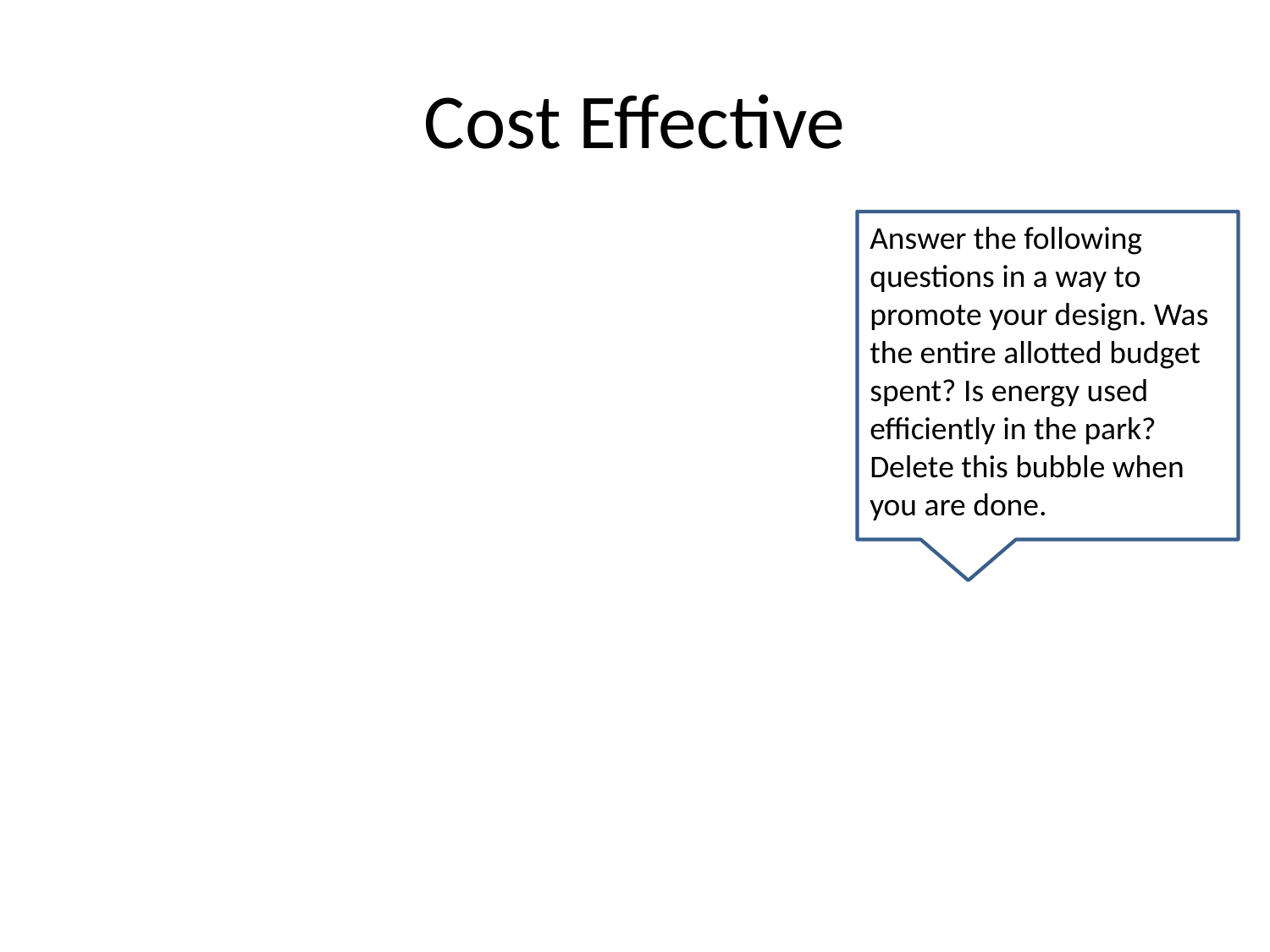

# Cost Effective
Answer the following questions in a way to promote your design. Was the entire allotted budget spent? Is energy used efficiently in the park? Delete this bubble when you are done.